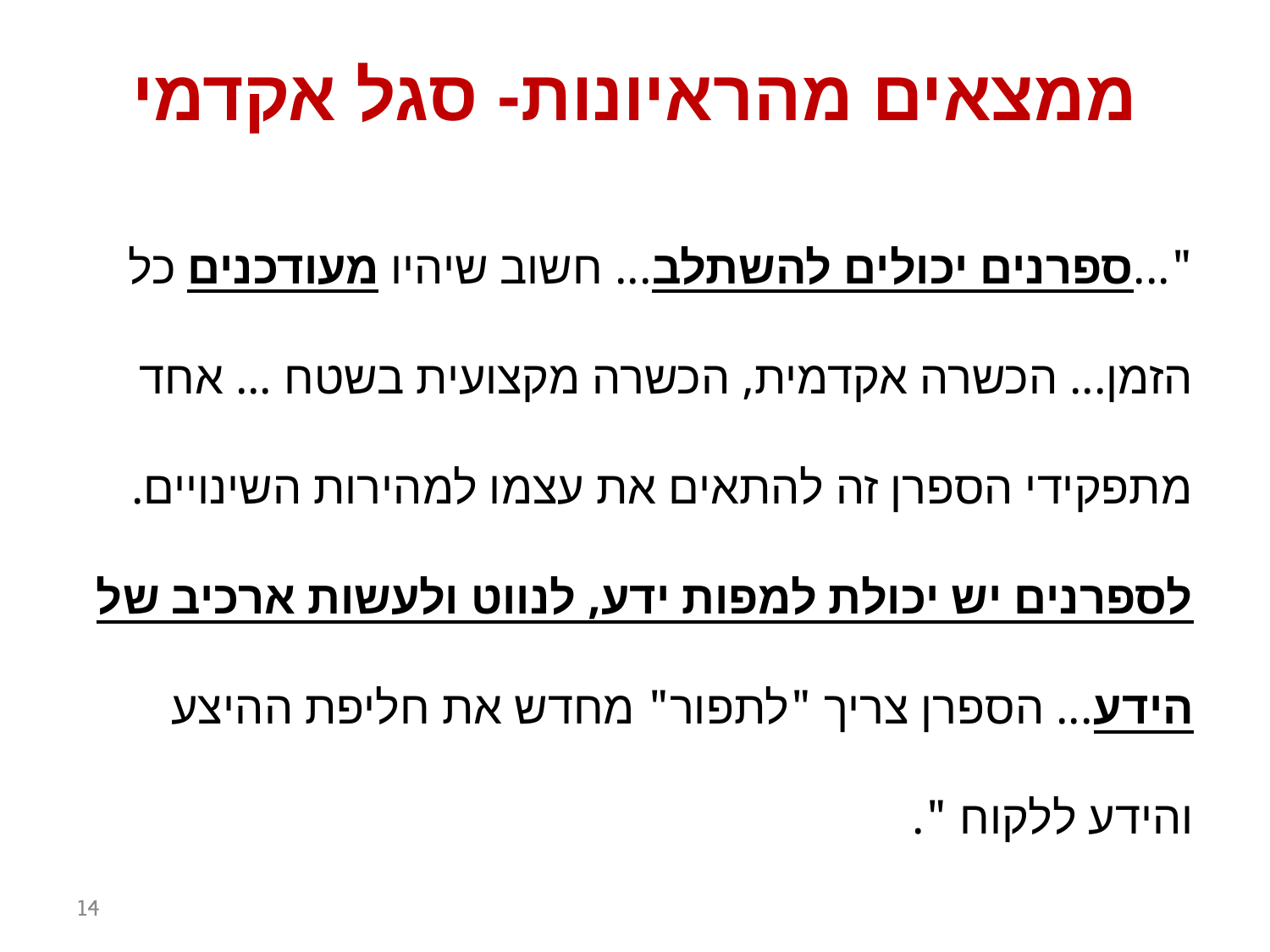

# ממצאים מהראיונות- סגל אקדמי
"...ספרנים יכולים להשתלב... חשוב שיהיו מעודכנים כל הזמן... הכשרה אקדמית, הכשרה מקצועית בשטח ... אחד מתפקידי הספרן זה להתאים את עצמו למהירות השינויים. לספרנים יש יכולת למפות ידע, לנווט ולעשות ארכיב של הידע... הספרן צריך "לתפור" מחדש את חליפת ההיצע והידע ללקוח ".

14